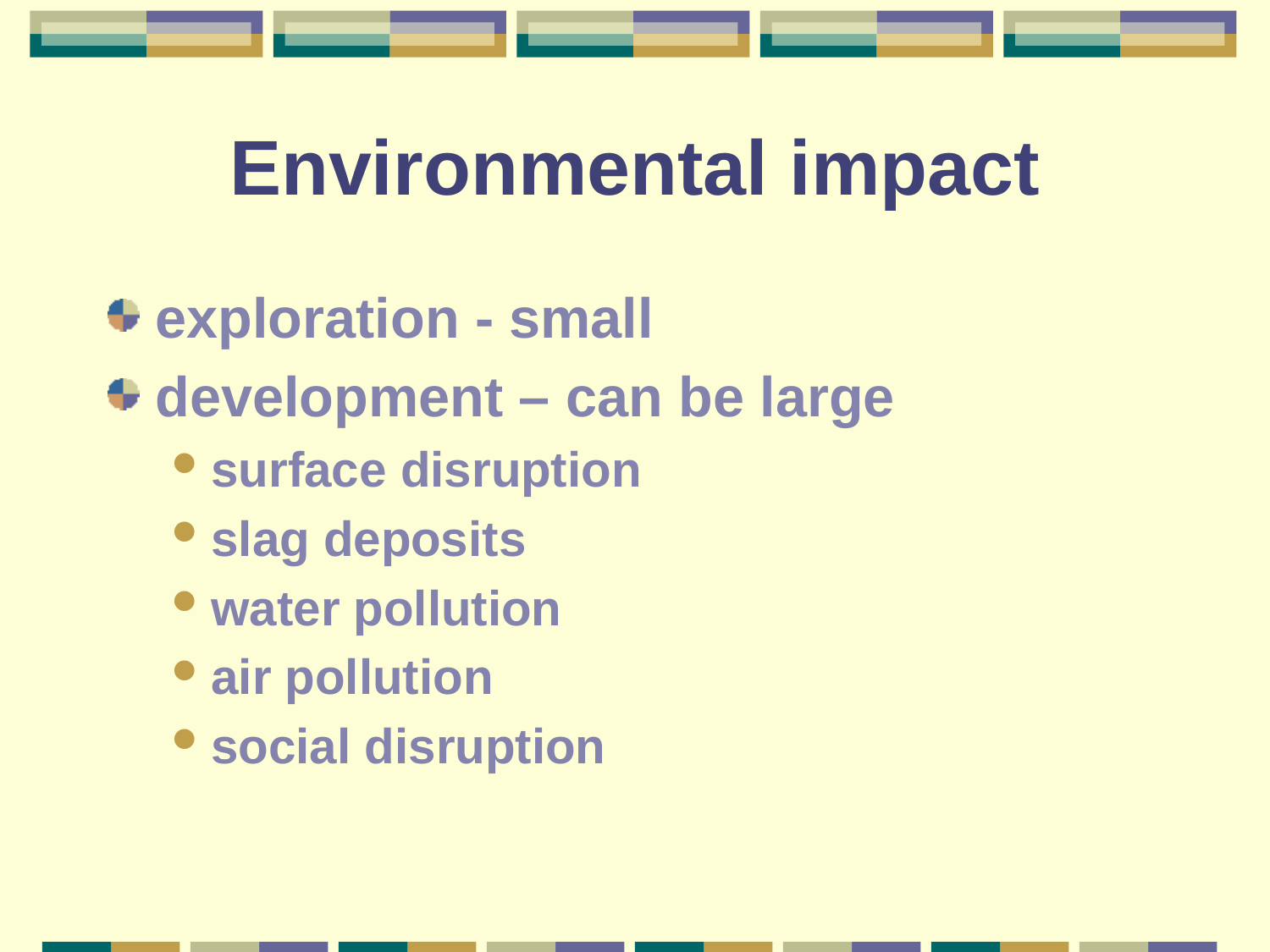

# Environmental impact
exploration - small
development – can be large
surface disruption
slag deposits
water pollution
air pollution
social disruption